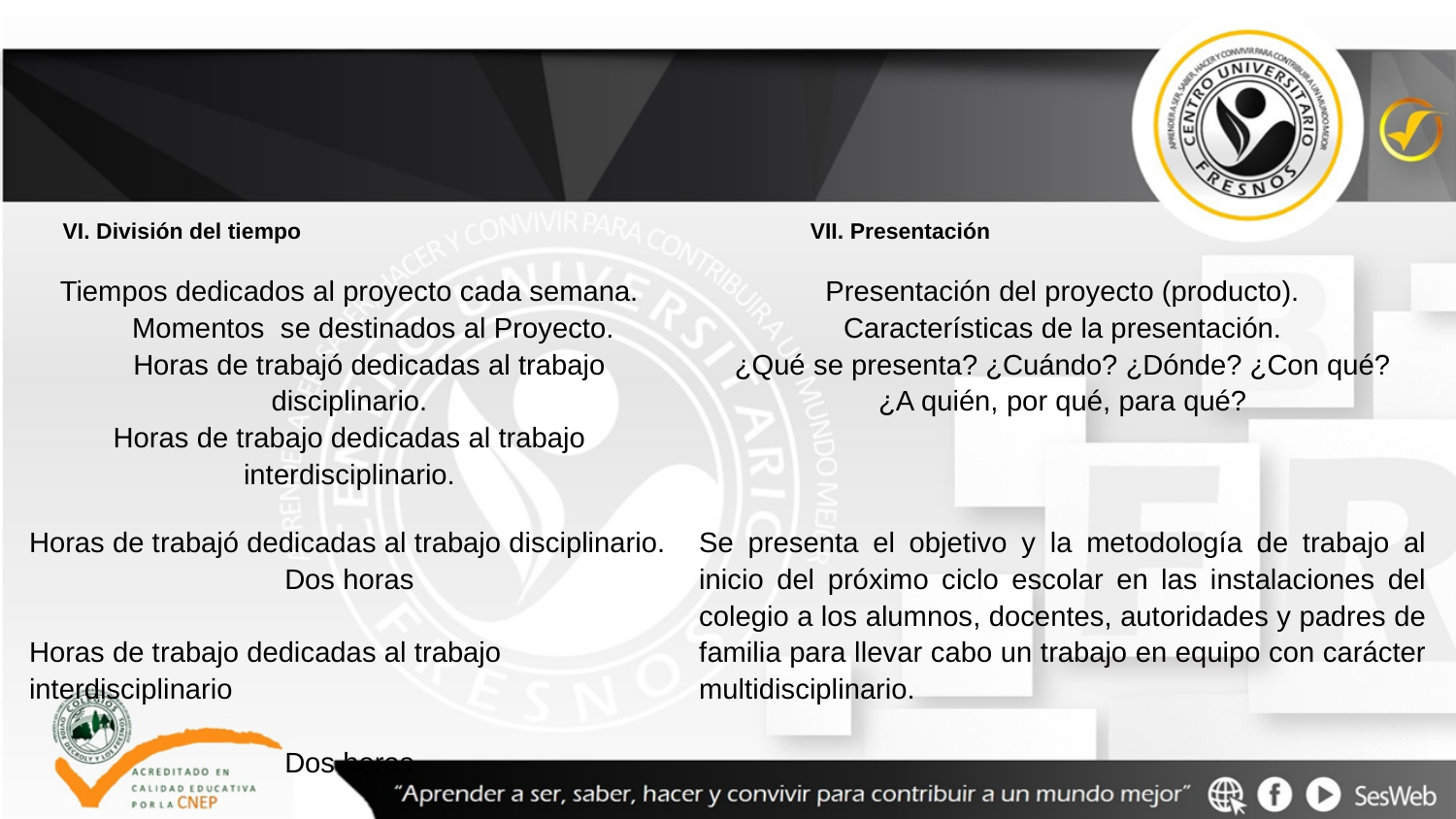

VI. División del tiempo
VII. Presentación
| Tiempos dedicados al proyecto cada semana. Momentos se destinados al Proyecto. Horas de trabajó dedicadas al trabajo disciplinario. Horas de trabajo dedicadas al trabajo interdisciplinario. | Presentación del proyecto (producto). Características de la presentación. ¿Qué se presenta? ¿Cuándo? ¿Dónde? ¿Con qué? ¿A quién, por qué, para qué? |
| --- | --- |
| Horas de trabajó dedicadas al trabajo disciplinario. Dos horas Horas de trabajo dedicadas al trabajo interdisciplinario Dos horas | Se presenta el objetivo y la metodología de trabajo al inicio del próximo ciclo escolar en las instalaciones del colegio a los alumnos, docentes, autoridades y padres de familia para llevar cabo un trabajo en equipo con carácter multidisciplinario. |